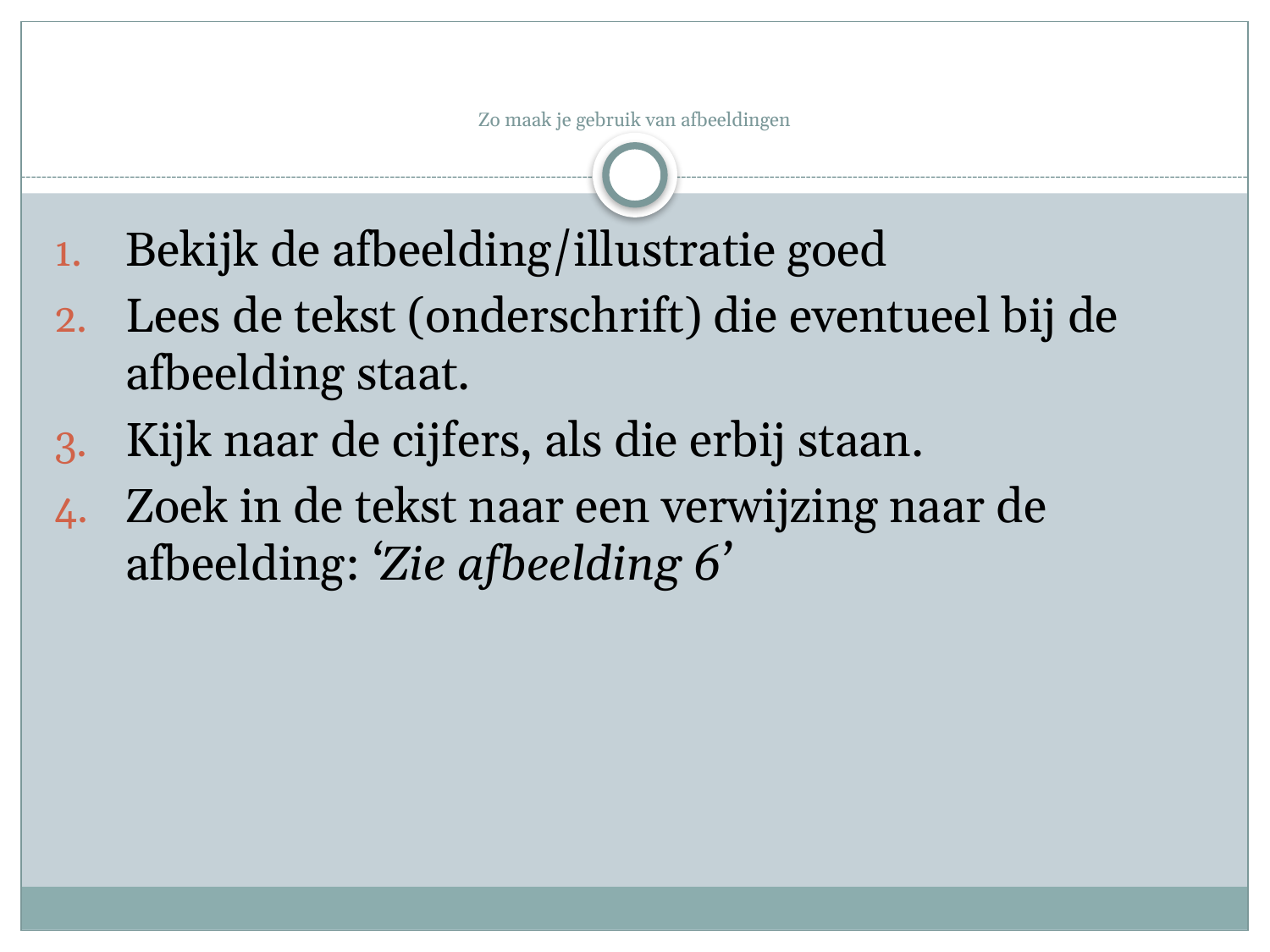

# Zo maak je gebruik van afbeeldingen
Bekijk de afbeelding/illustratie goed
Lees de tekst (onderschrift) die eventueel bij de afbeelding staat.
Kijk naar de cijfers, als die erbij staan.
Zoek in de tekst naar een verwijzing naar de afbeelding: ‘Zie afbeelding 6’